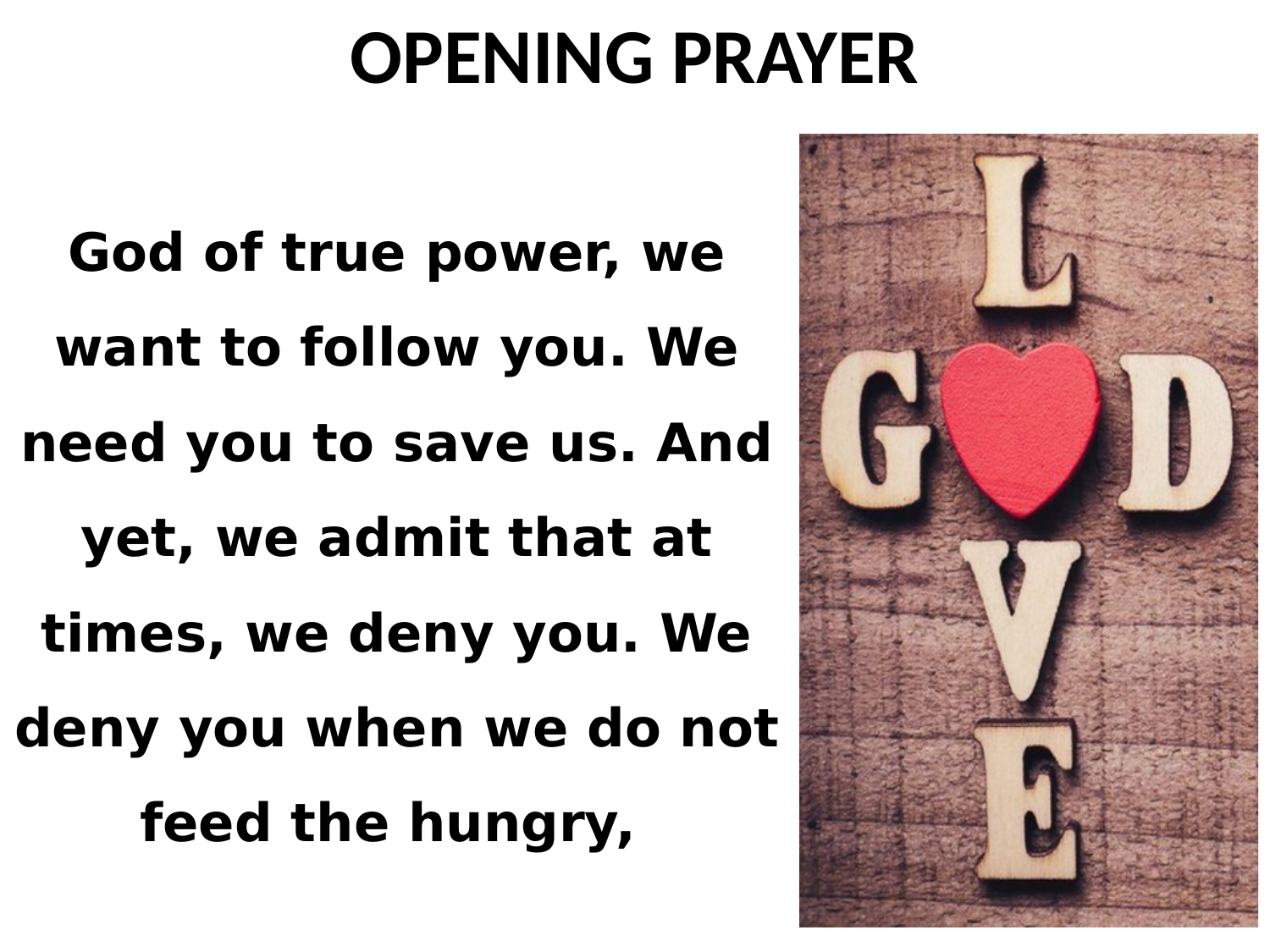

God of true power, we want to follow you. We need you to save us. And yet, we admit that at times, we deny you. We deny you when we do not feed the hungry,